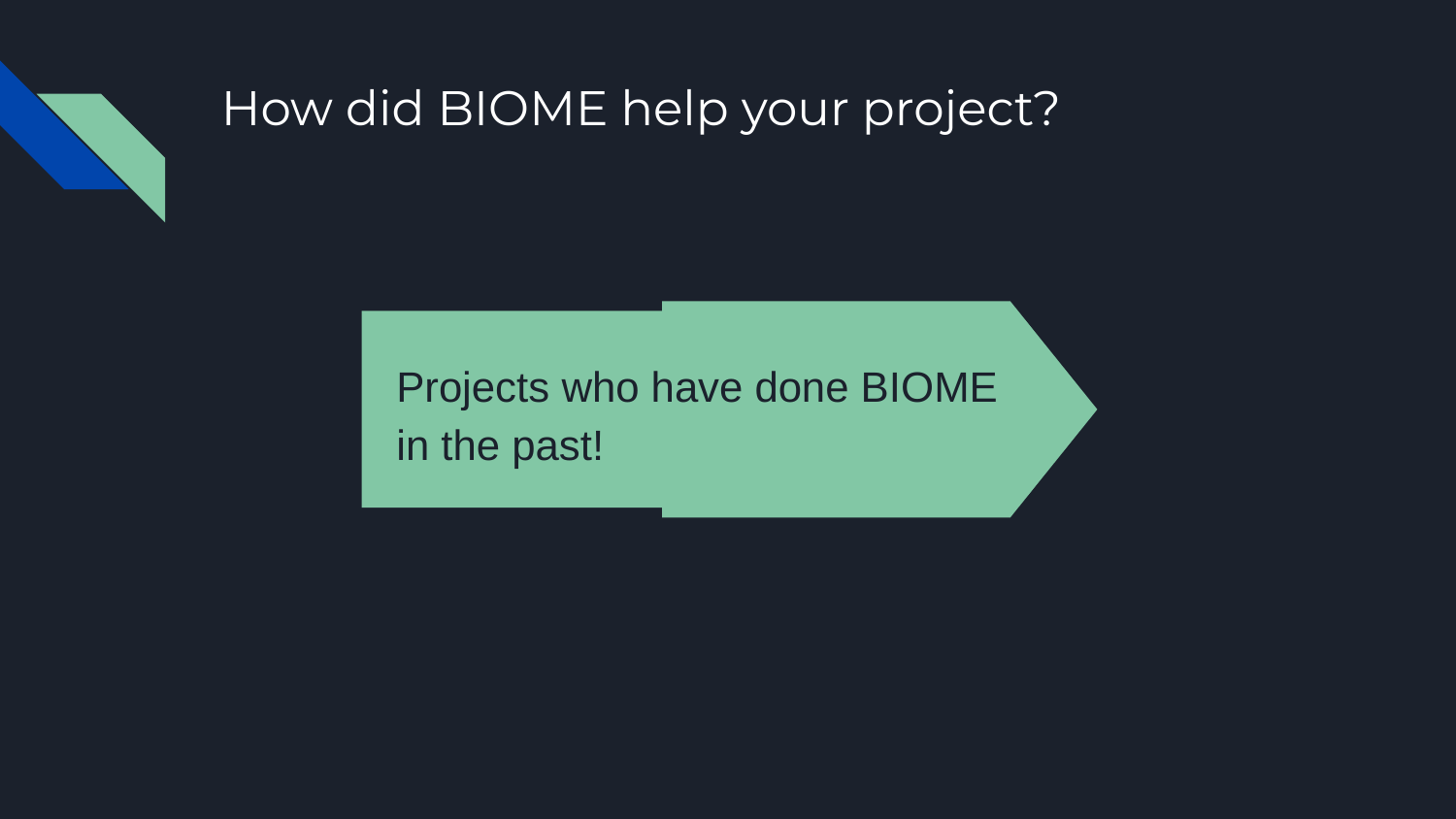

# How did BIOME help your project?

Projects who have done BIOME in the past!